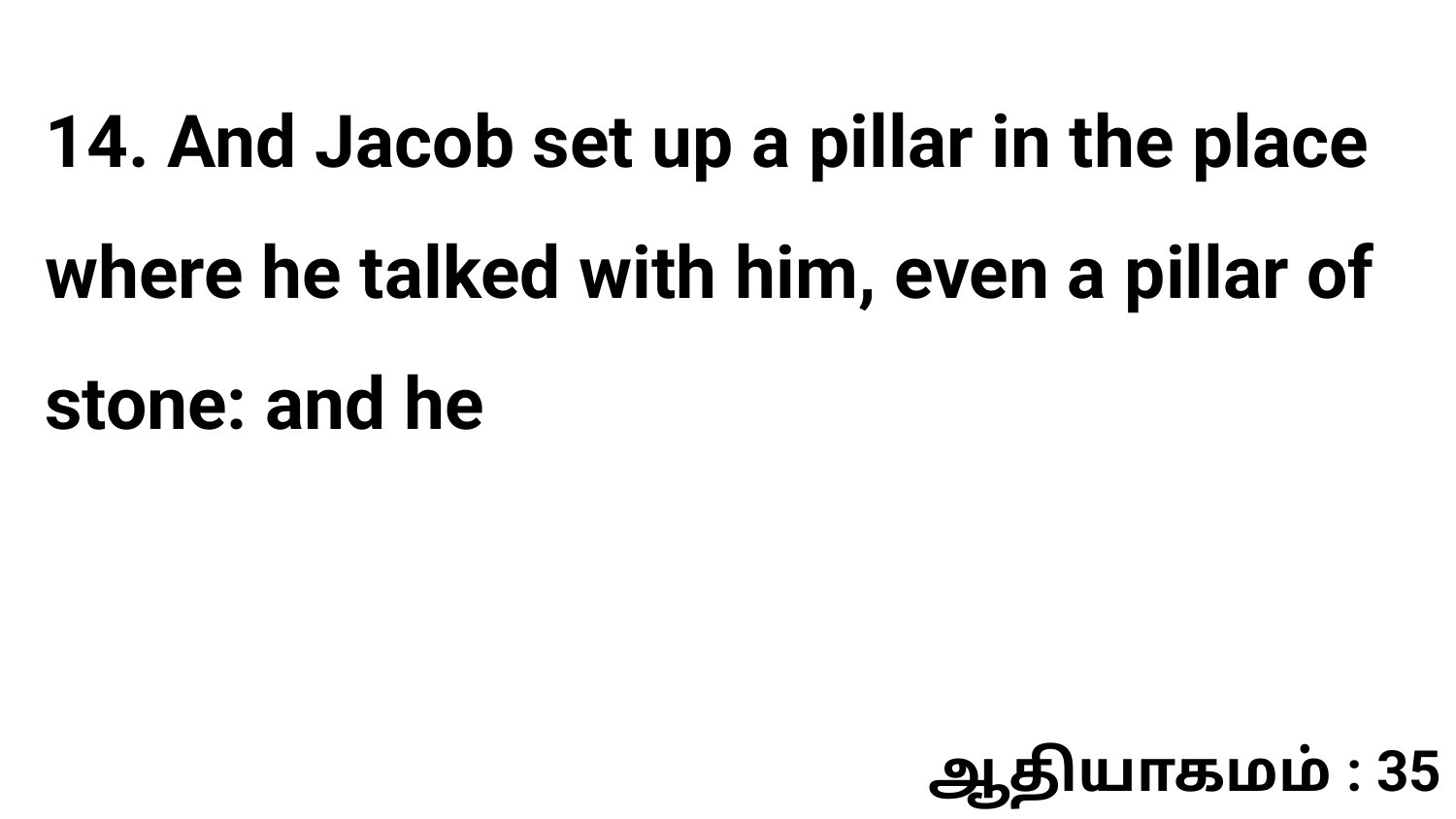

14. And Jacob set up a pillar in the place where he talked with him, even a pillar of stone: and he
ஆதியாகமம் : 35